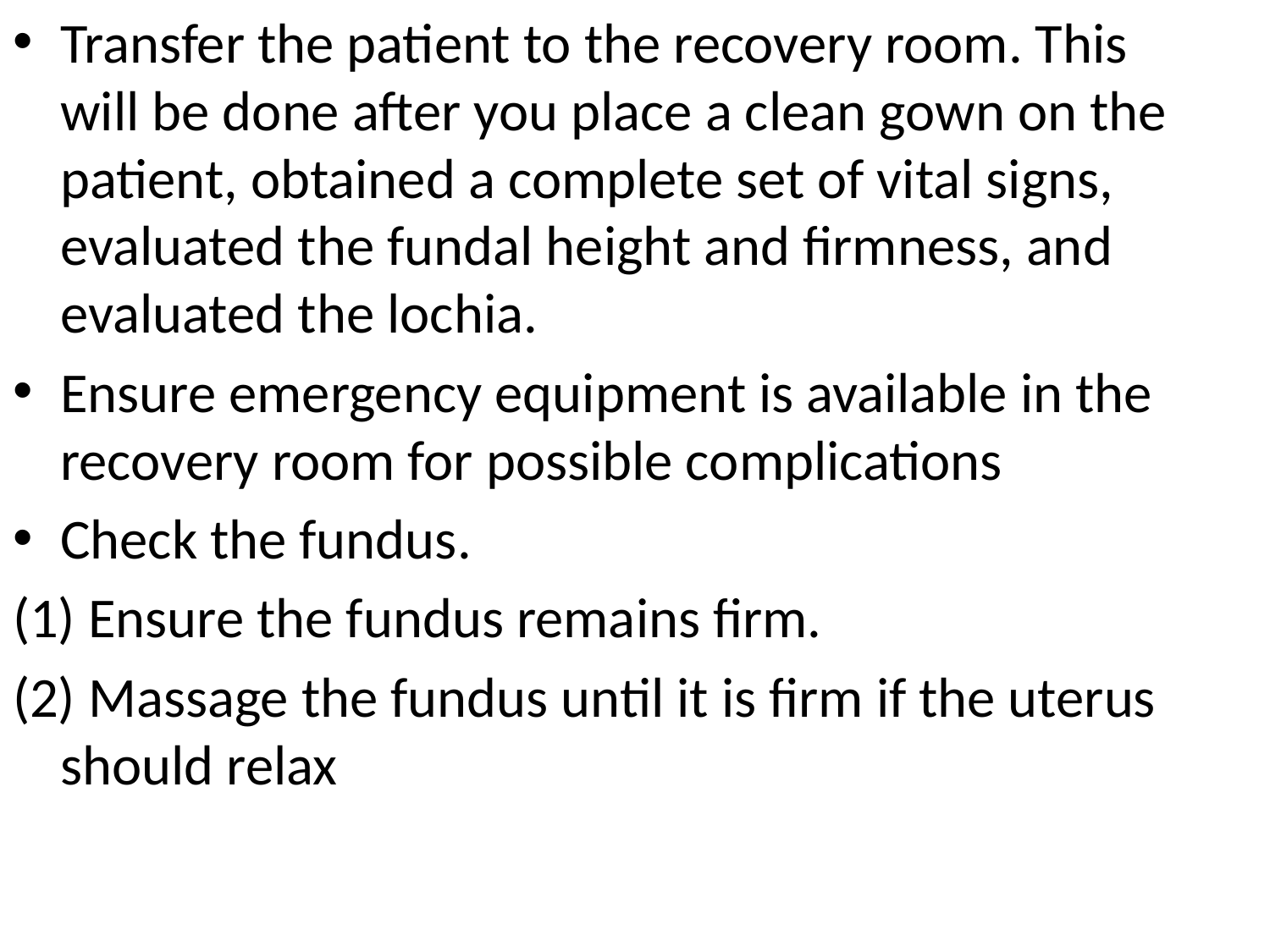

Transfer the patient to the recovery room. This will be done after you place a clean gown on the patient, obtained a complete set of vital signs, evaluated the fundal height and firmness, and evaluated the lochia.
Ensure emergency equipment is available in the recovery room for possible complications
Check the fundus.
(1) Ensure the fundus remains firm.
(2) Massage the fundus until it is firm if the uterus should relax